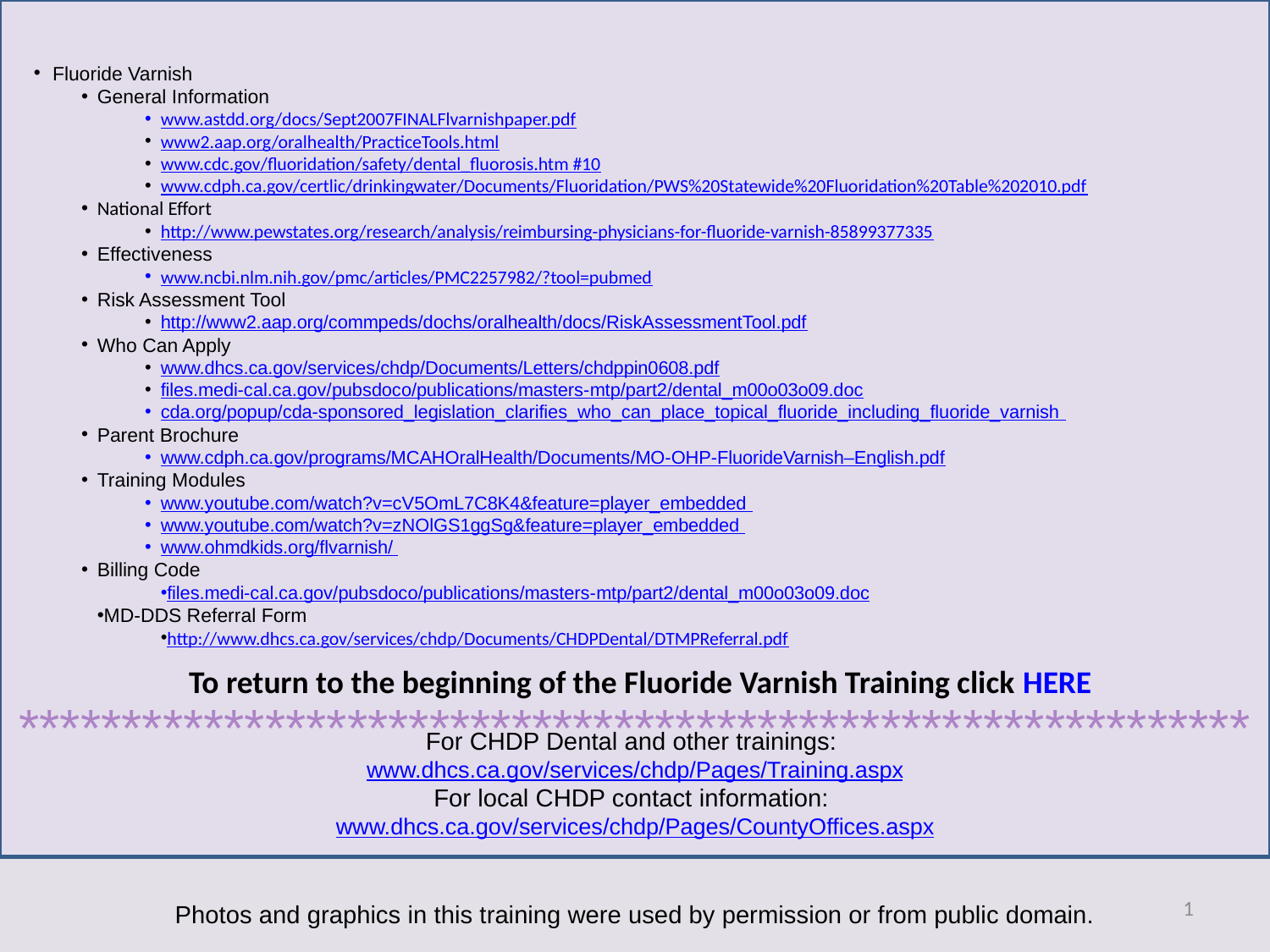

# References

  Fluoride Varnish
General Information
www.astdd.org/docs/Sept2007FINALFlvarnishpaper.pdf
www2.aap.org/oralhealth/PracticeTools.html
www.cdc.gov/fluoridation/safety/dental_fluorosis.htm #10
www.cdph.ca.gov/certlic/drinkingwater/Documents/Fluoridation/PWS%20Statewide%20Fluoridation%20Table%202010.pdf
National Effort
http://www.pewstates.org/research/analysis/reimbursing-physicians-for-fluoride-varnish-85899377335
Effectiveness
www.ncbi.nlm.nih.gov/pmc/articles/PMC2257982/?tool=pubmed
Risk Assessment Tool
http://www2.aap.org/commpeds/dochs/oralhealth/docs/RiskAssessmentTool.pdf
Who Can Apply
www.dhcs.ca.gov/services/chdp/Documents/Letters/chdppin0608.pdf
files.medi-cal.ca.gov/pubsdoco/publications/masters-mtp/part2/dental_m00o03o09.doc
cda.org/popup/cda-sponsored_legislation_clarifies_who_can_place_topical_fluoride_including_fluoride_varnish
Parent Brochure
www.cdph.ca.gov/programs/MCAHOralHealth/Documents/MO-OHP-FluorideVarnish–English.pdf
Training Modules
www.youtube.com/watch?v=cV5OmL7C8K4&feature=player_embedded
www.youtube.com/watch?v=zNOlGS1ggSg&feature=player_embedded
www.ohmdkids.org/flvarnish/
Billing Code
files.medi-cal.ca.gov/pubsdoco/publications/masters-mtp/part2/dental_m00o03o09.doc
MD-DDS Referral Form
http://www.dhcs.ca.gov/services/chdp/Documents/CHDPDental/DTMPReferral.pdf

To return to the beginning of the Fluoride Varnish Training click HERE
************************************************************
For CHDP Dental and other trainings:
www.dhcs.ca.gov/services/chdp/Pages/Training.aspx
For local CHDP contact information:
www.dhcs.ca.gov/services/chdp/Pages/CountyOffices.aspx

Photos and graphics in this training were used by permission or from public domain.
1